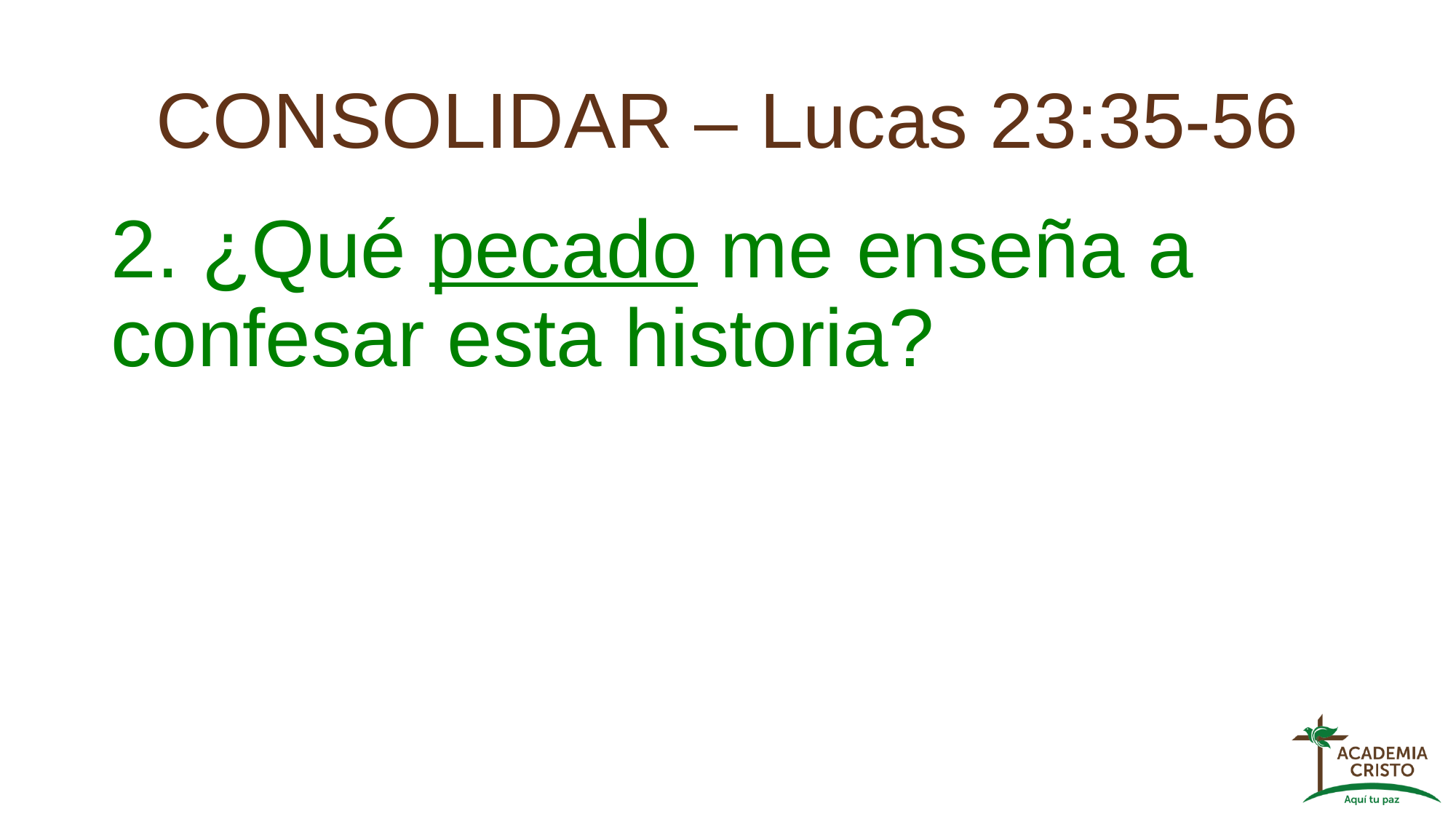

# CONSOLIDAR – Lucas 23:35-56
2. ¿Qué pecado me enseña a confesar esta historia?